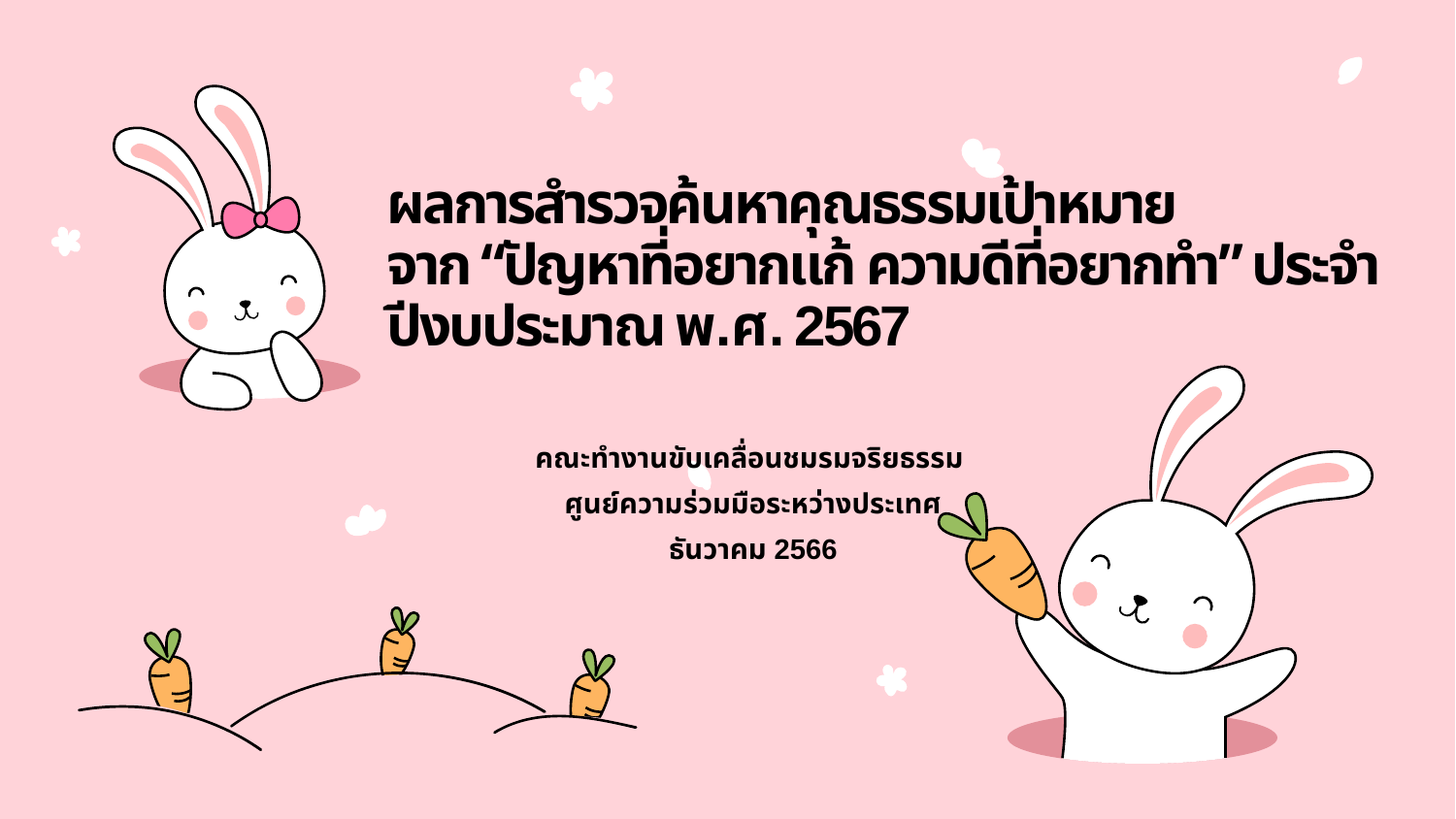

ผลการสำรวจค้นหาคุณธรรมเป้าหมาย
จาก “ปัญหาที่อยากแก้ ความดีที่อยากทำ” ประจำปีงบประมาณ พ.ศ. 2567
คณะทำงานขับเคลื่อนชมรมจริยธรรม
ศูนย์ความร่วมมือระหว่างประเทศ
ธันวาคม 2566